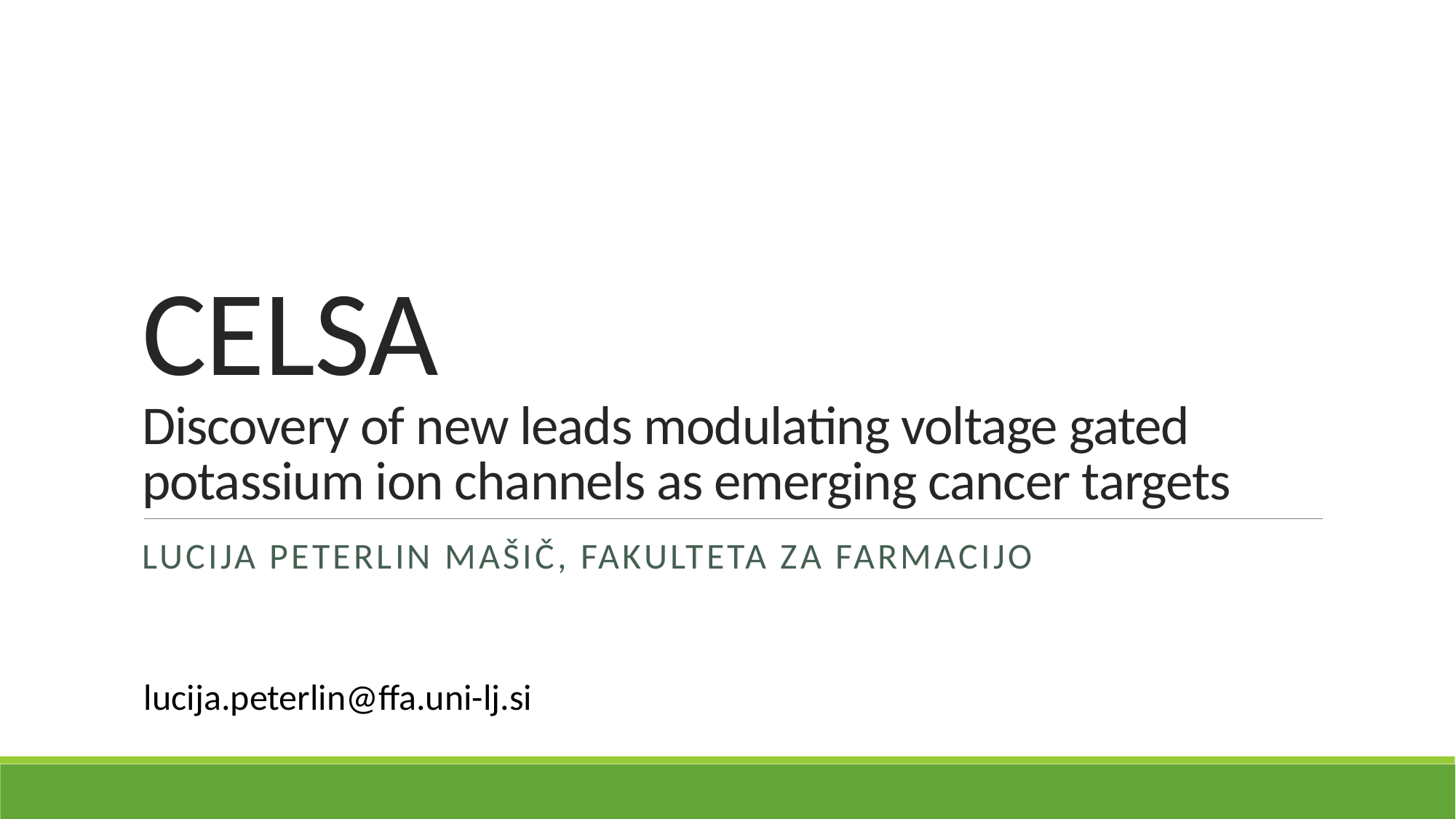

# CELSA Discovery of new leads modulating voltage gated potassium ion channels as emerging cancer targets
Lucija peterlin mašič, fakulteta za farmacijo

lucija.peterlin@ffa.uni-lj.si